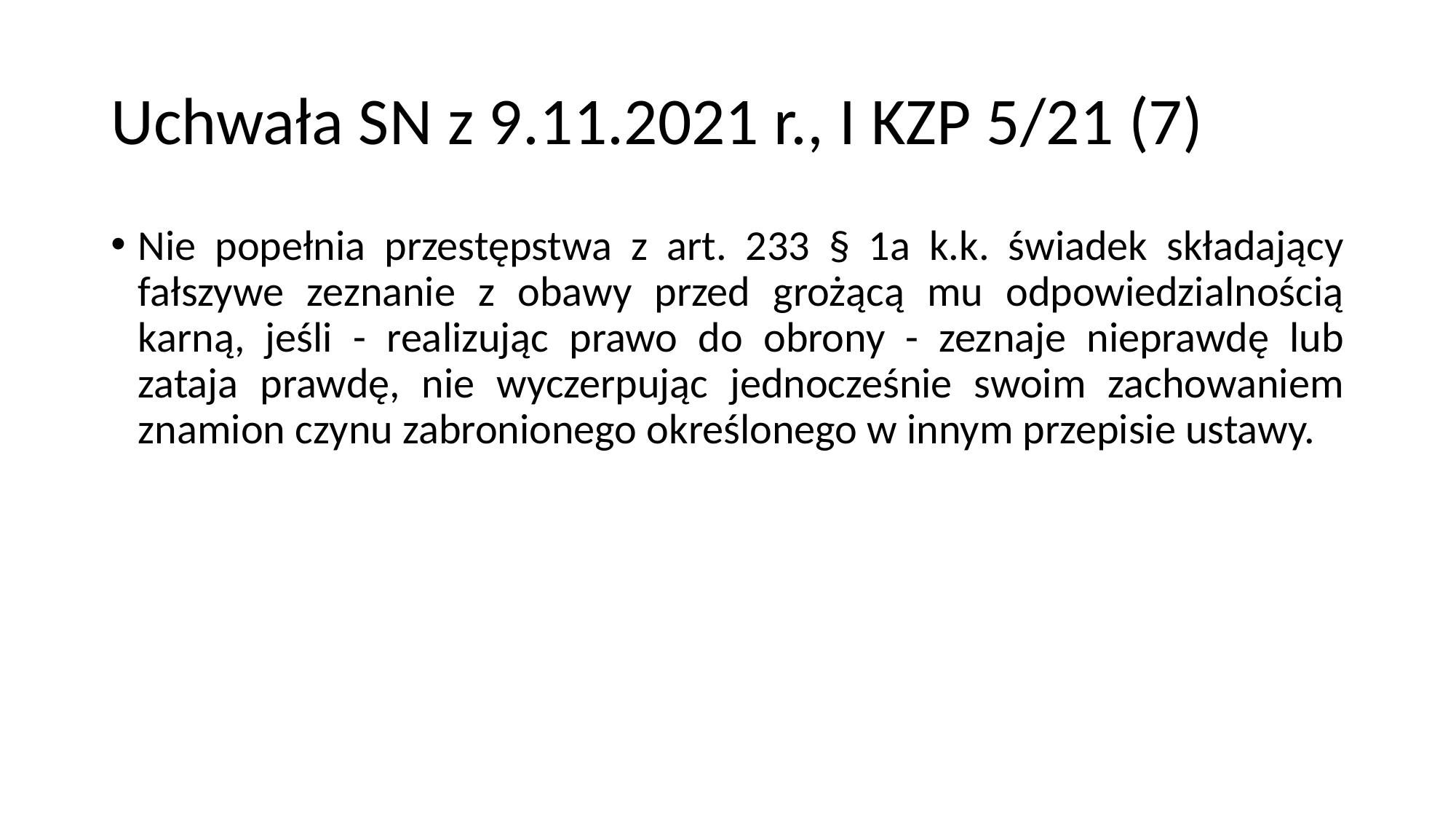

# Uchwała SN z 9.11.2021 r., I KZP 5/21 (7)
Nie popełnia przestępstwa z art. 233 § 1a k.k. świadek składający fałszywe zeznanie z obawy przed grożącą mu odpowiedzialnością karną, jeśli - realizując prawo do obrony - zeznaje nieprawdę lub zataja prawdę, nie wyczerpując jednocześnie swoim zachowaniem znamion czynu zabronionego określonego w innym przepisie ustawy.